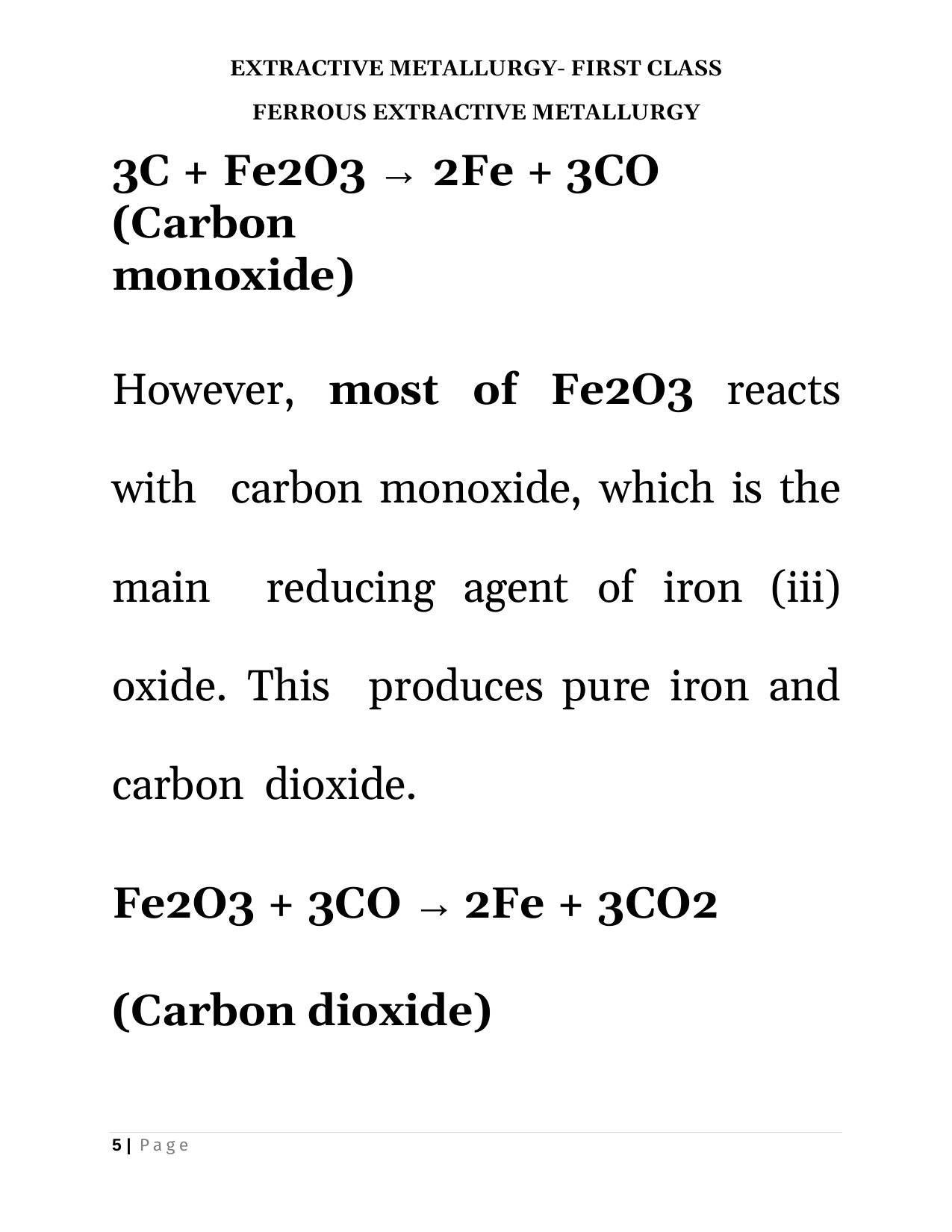

EXTRACTIVE METALLURGY- FIRST CLASS
FERROUS EXTRACTIVE METALLURGY
# 3C + Fe2O3 → 2Fe + 3CO (Carbon
monoxide)
However, most of Fe2O3 reacts with  carbon monoxide, which is the main  reducing agent of iron (iii) oxide. This  produces pure iron and carbon  dioxide.

Fe2O3 + 3CO → 2Fe + 3CO2

(Carbon dioxide)

5 | P a g e